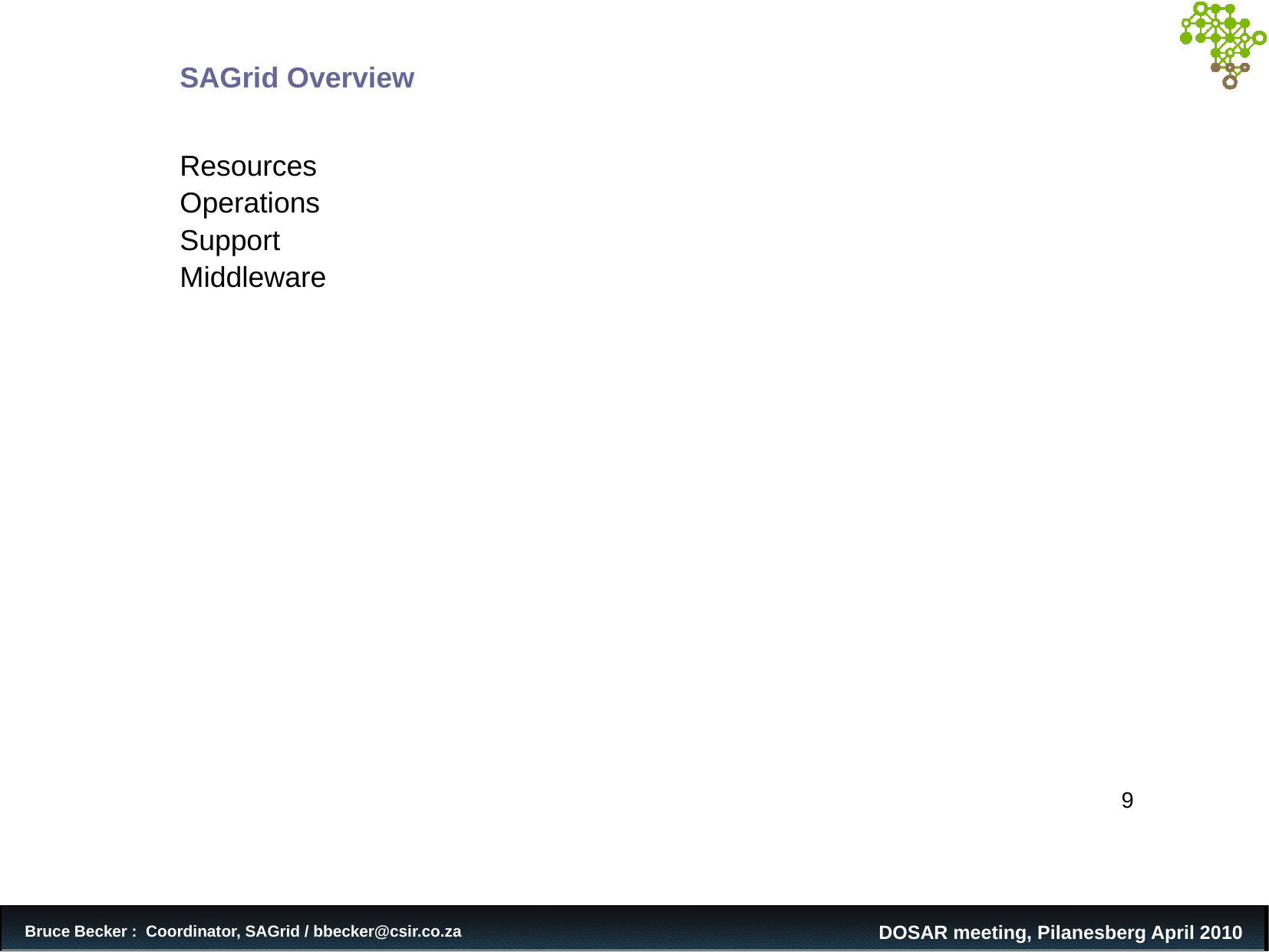

SAGrid Overview
Resources
Operations
Support
Middleware

9